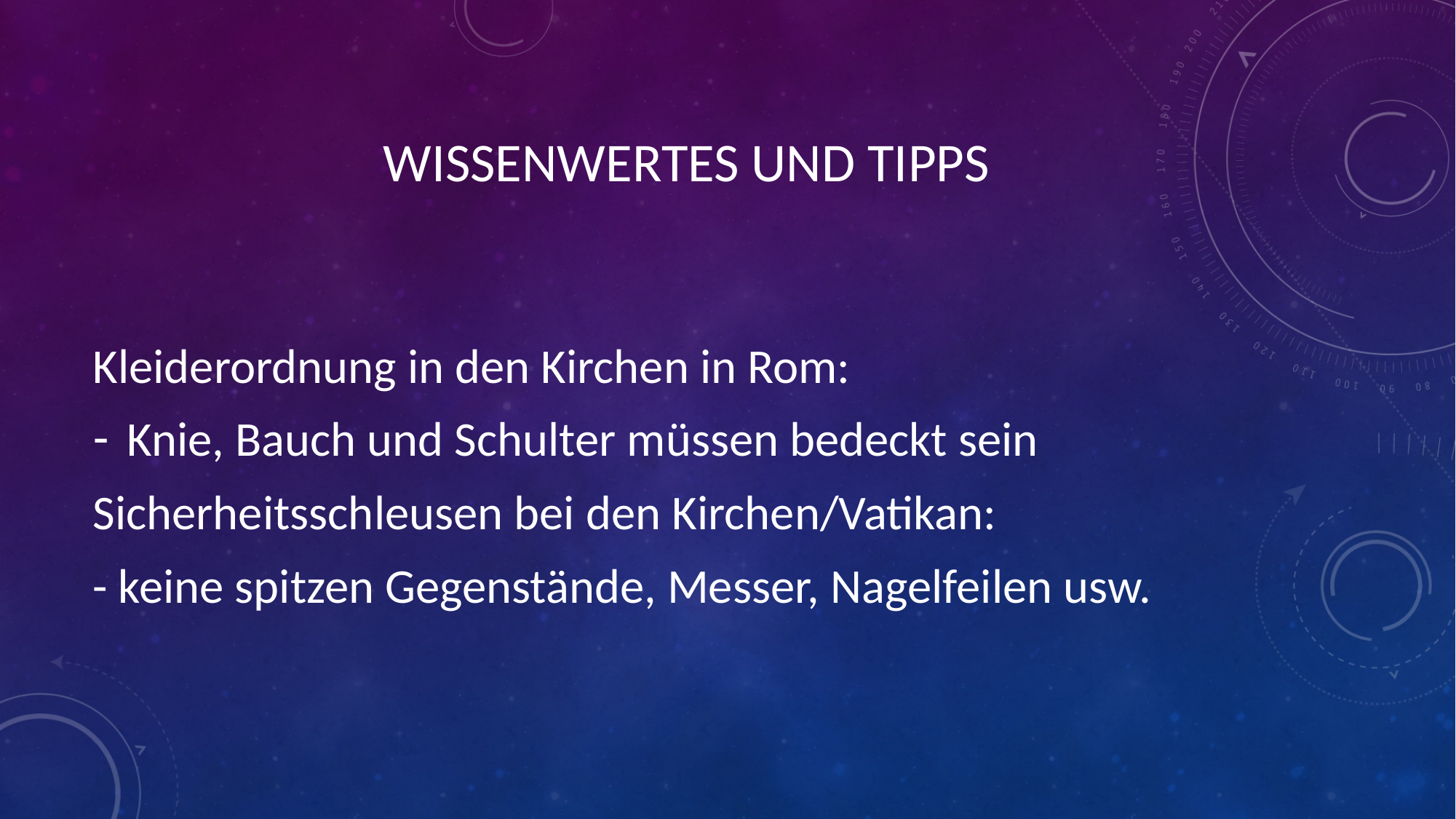

# Wissenwertes und Tipps
Kleiderordnung in den Kirchen in Rom:
Knie, Bauch und Schulter müssen bedeckt sein
Sicherheitsschleusen bei den Kirchen/Vatikan:
- keine spitzen Gegenstände, Messer, Nagelfeilen usw.